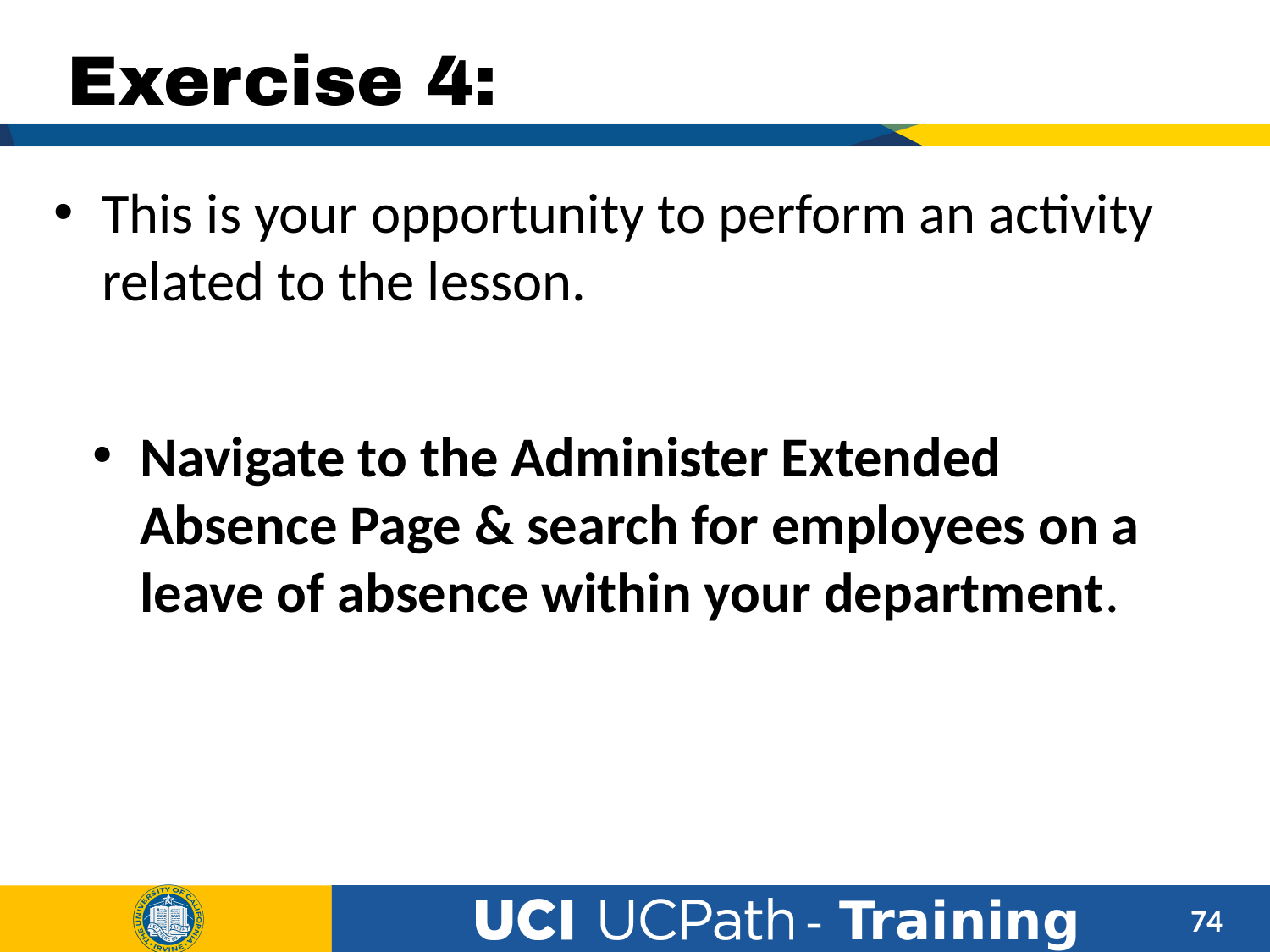

# Exercise 4:
This is your opportunity to perform an activity related to the lesson.

Navigate to the Administer Extended Absence Page & search for employees on a leave of absence within your department.